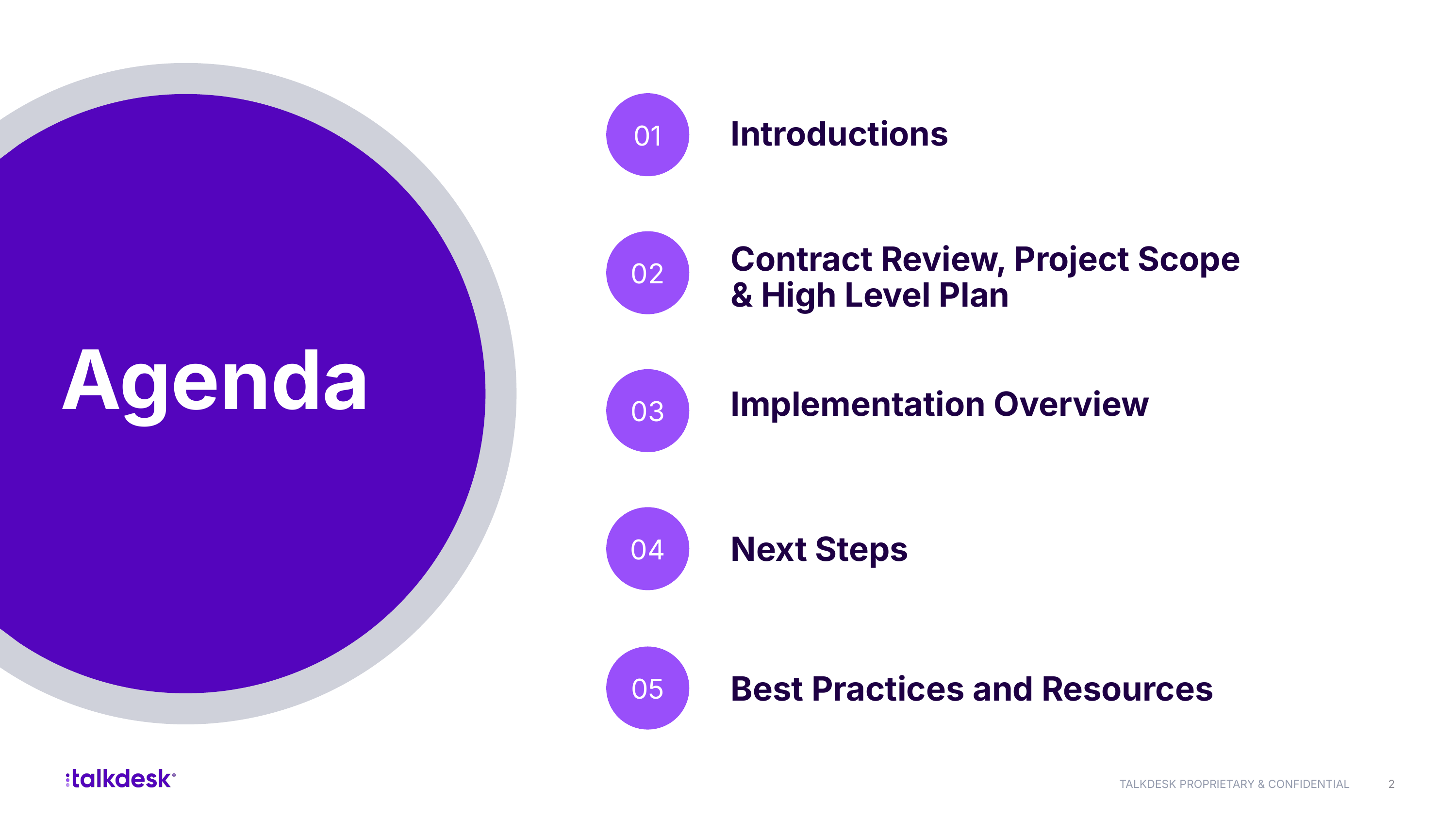

Introductions
Contract Review, Project Scope & High Level Plan
Implementation Overview
Next Steps
Best Practices and Resources
2